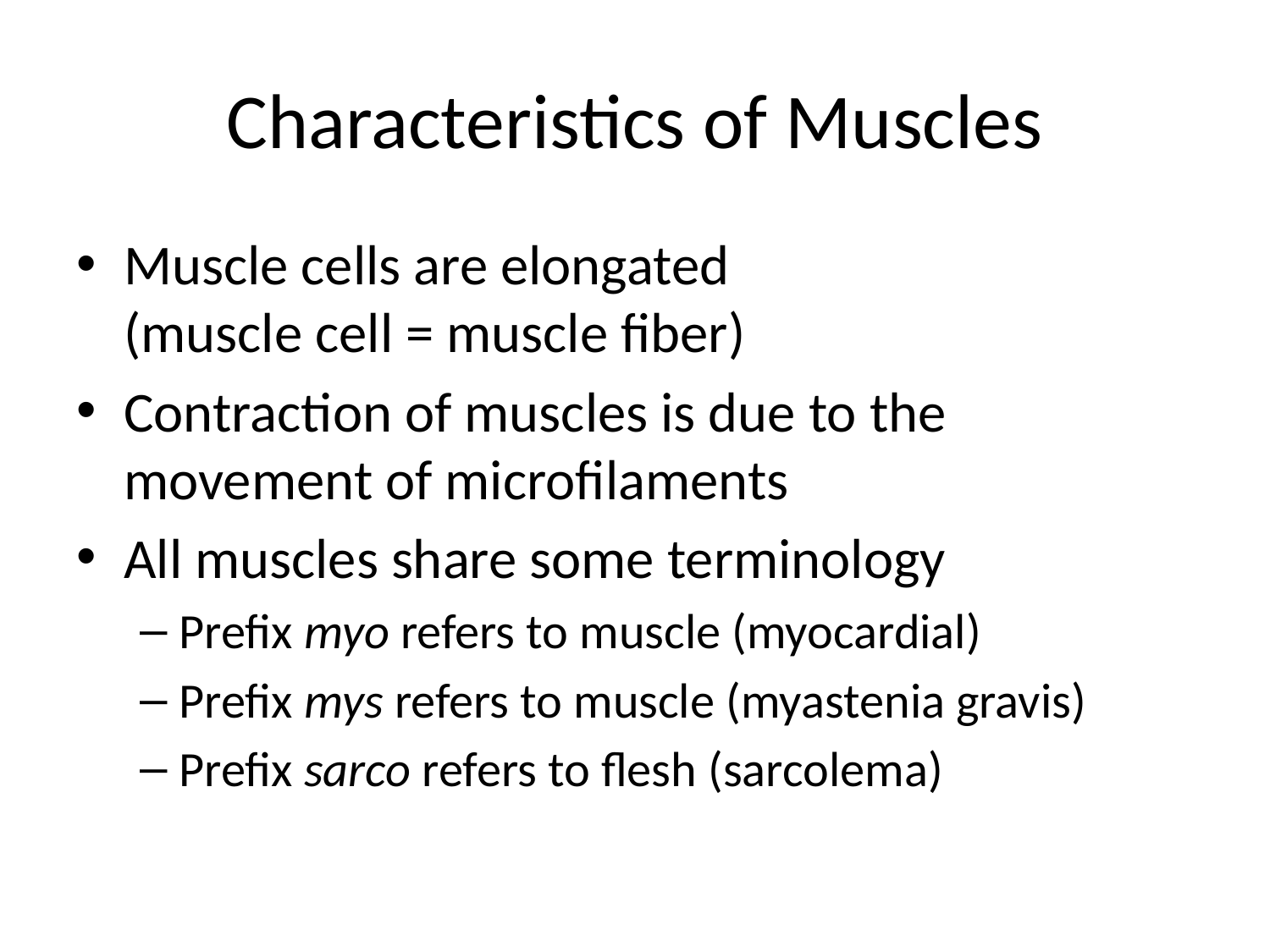

# Characteristics of Muscles
Muscle cells are elongated
(muscle cell = muscle fiber)
Contraction of muscles is due to the movement of microfilaments
All muscles share some terminology
Prefix myo refers to muscle (myocardial)
Prefix mys refers to muscle (myastenia gravis)
Prefix sarco refers to flesh (sarcolema)